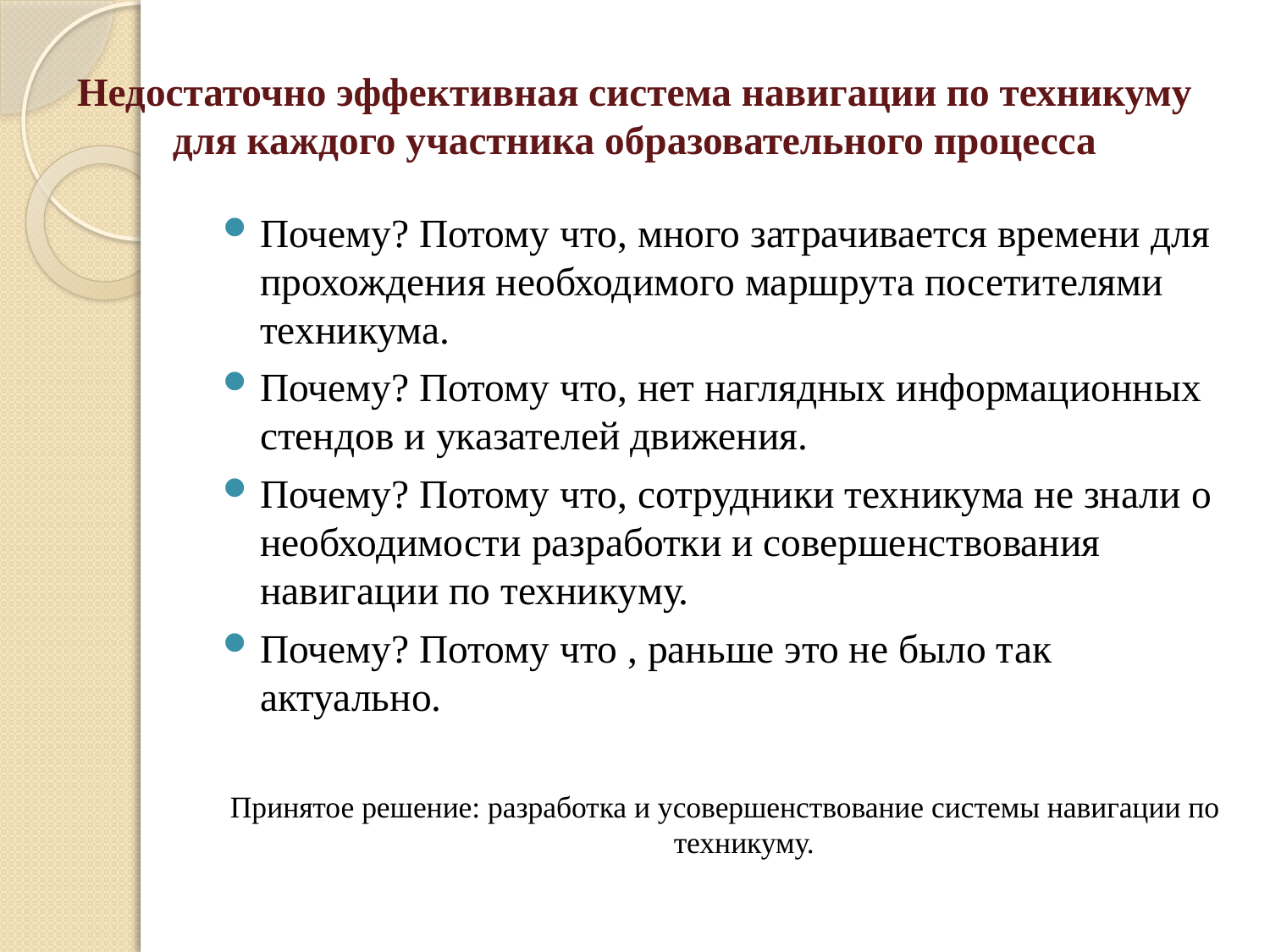

# Недостаточно эффективная система навигации по техникуму для каждого участника образовательного процесса
Почему? Потому что, много затрачивается времени для прохождения необходимого маршрута посетителями техникума.
Почему? Потому что, нет наглядных информационных стендов и указателей движения.
Почему? Потому что, сотрудники техникума не знали о необходимости разработки и совершенствования навигации по техникуму.
Почему? Потому что , раньше это не было так актуально.

Принятое решение: разработка и усовершенствование системы навигации по техникуму.